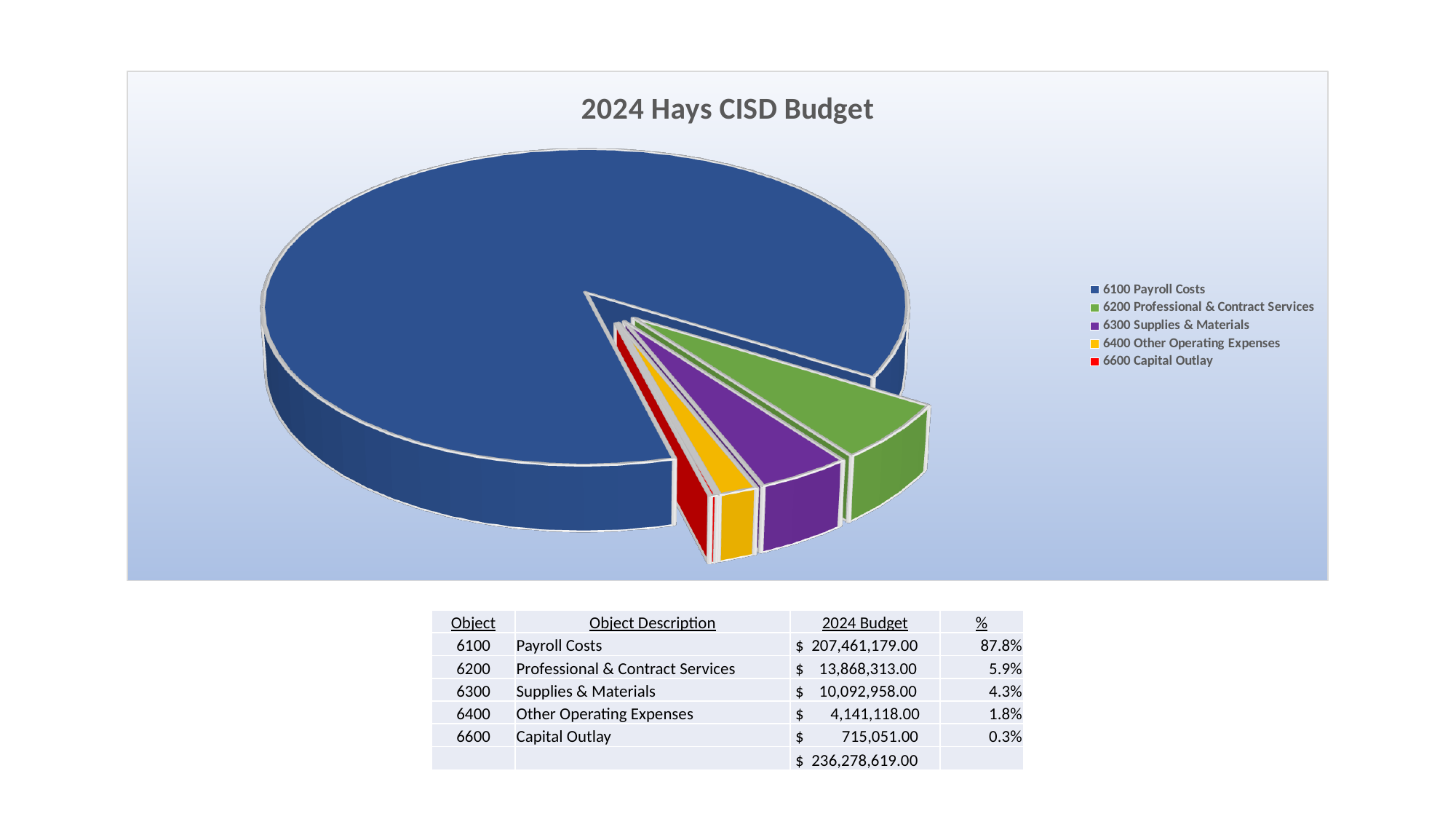

[unsupported chart]

| Object | Object Description | 2024 Budget | % |
| --- | --- | --- | --- |
| 6100 | Payroll Costs | $ 207,461,179.00 | 87.8% |
| 6200 | Professional & Contract Services | $ 13,868,313.00 | 5.9% |
| 6300 | Supplies & Materials | $ 10,092,958.00 | 4.3% |
| 6400 | Other Operating Expenses | $ 4,141,118.00 | 1.8% |
| 6600 | Capital Outlay | $ 715,051.00 | 0.3% |
|  |  | $ 236,278,619.00 |  |